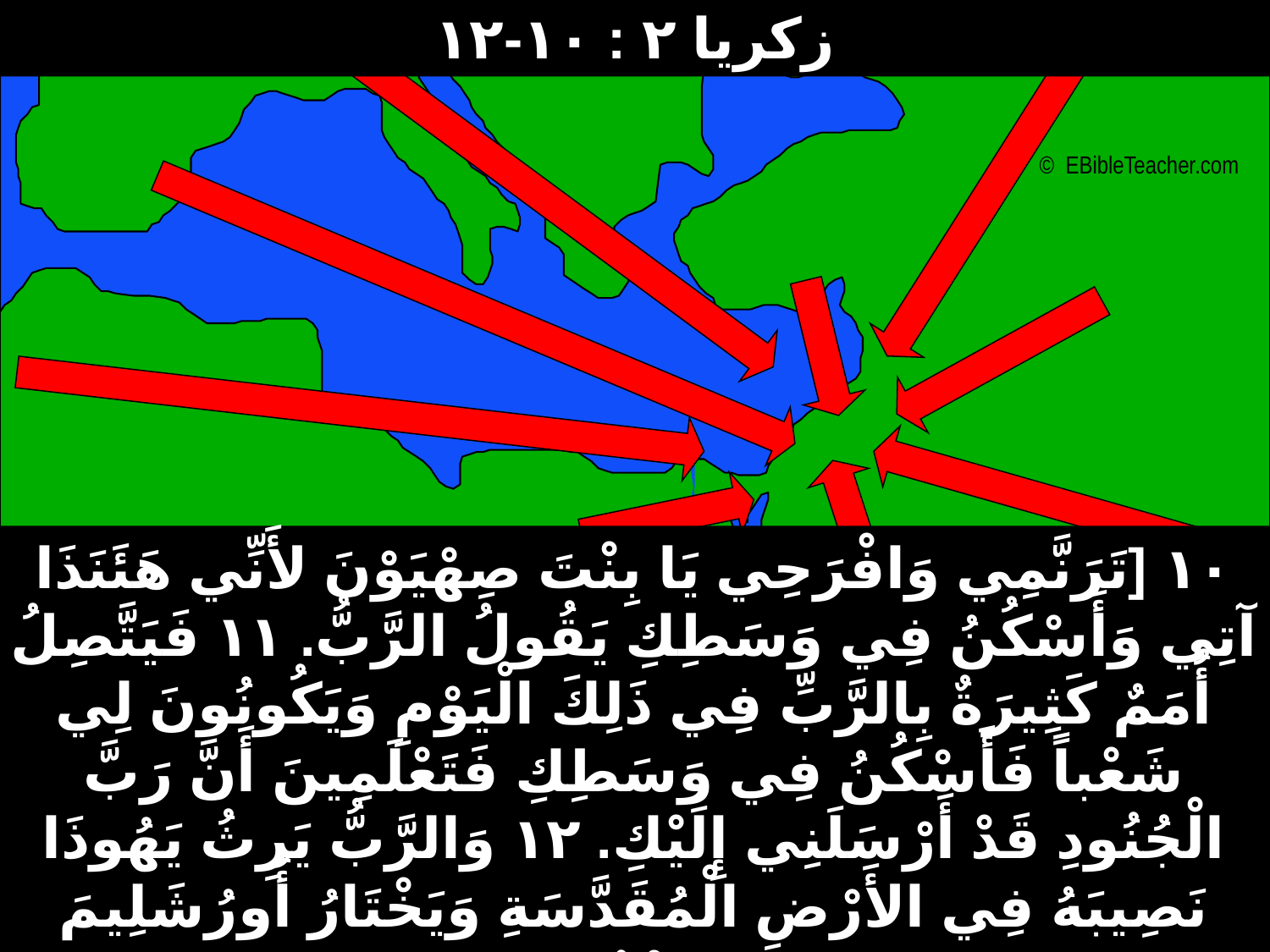

زكريا ٢ : ١٠-١٢

©  EBibleTeacher.com

١٠ [تَرَنَّمِي وَافْرَحِي يَا بِنْتَ صِهْيَوْنَ لأَنِّي هَئَنَذَا آتِي وَأَسْكُنُ فِي وَسَطِكِ يَقُولُ الرَّبُّ. ١١ فَيَتَّصِلُ أُمَمٌ كَثِيرَةٌ بِالرَّبِّ فِي ذَلِكَ الْيَوْمِ وَيَكُونُونَ لِي شَعْباً فَأَسْكُنُ فِي وَسَطِكِ فَتَعْلَمِينَ أَنَّ رَبَّ الْجُنُودِ قَدْ أَرْسَلَنِي إِلَيْكِ. ١٢ وَالرَّبُّ يَرِثُ يَهُوذَا نَصِيبَهُ فِي الأَرْضِ الْمُقَدَّسَةِ وَيَخْتَارُ أُورُشَلِيمَ بَعْدُ.